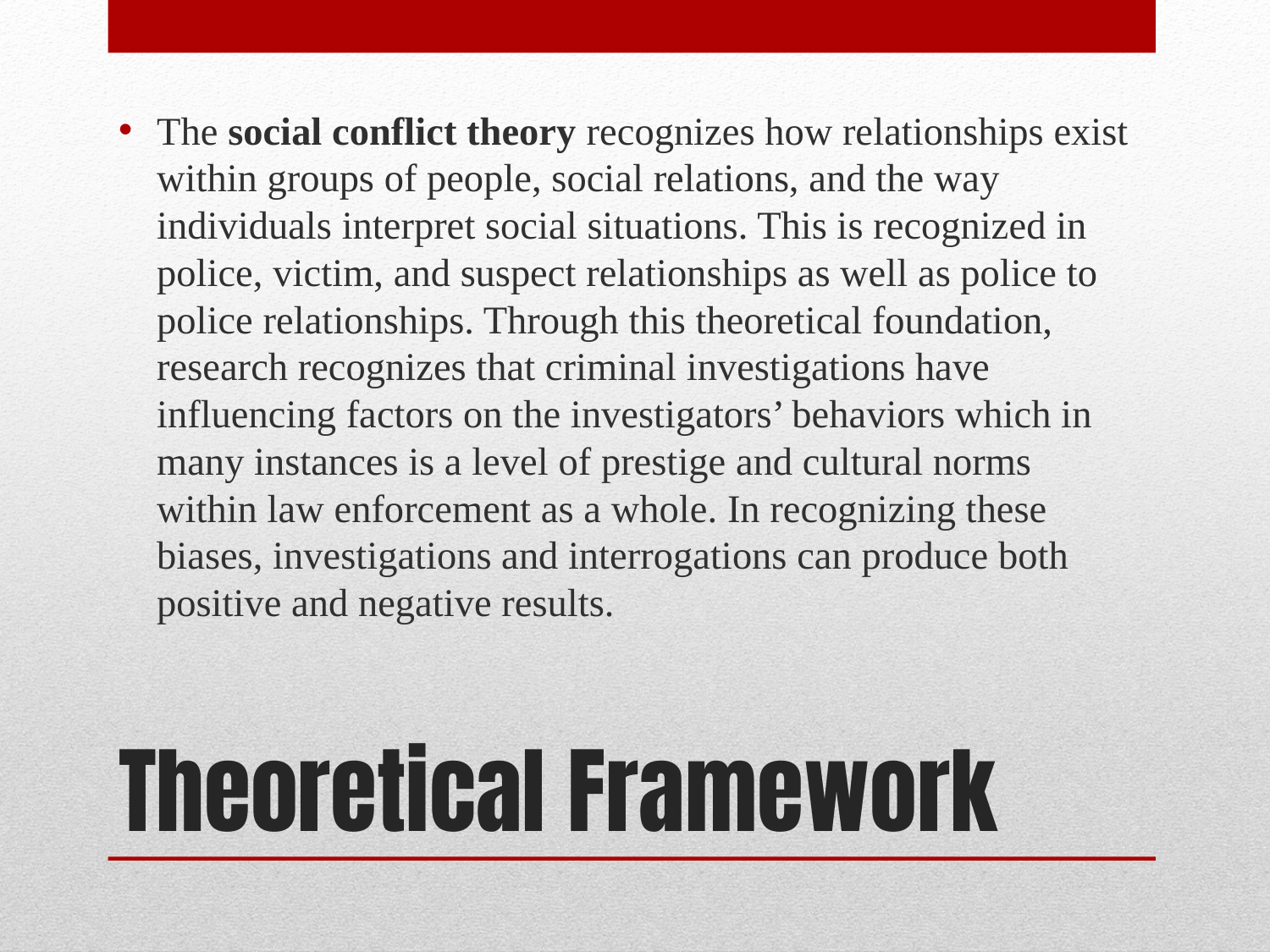

The social conflict theory recognizes how relationships exist within groups of people, social relations, and the way individuals interpret social situations. This is recognized in police, victim, and suspect relationships as well as police to police relationships. Through this theoretical foundation, research recognizes that criminal investigations have influencing factors on the investigators’ behaviors which in many instances is a level of prestige and cultural norms within law enforcement as a whole. In recognizing these biases, investigations and interrogations can produce both positive and negative results.
# Theoretical Framework